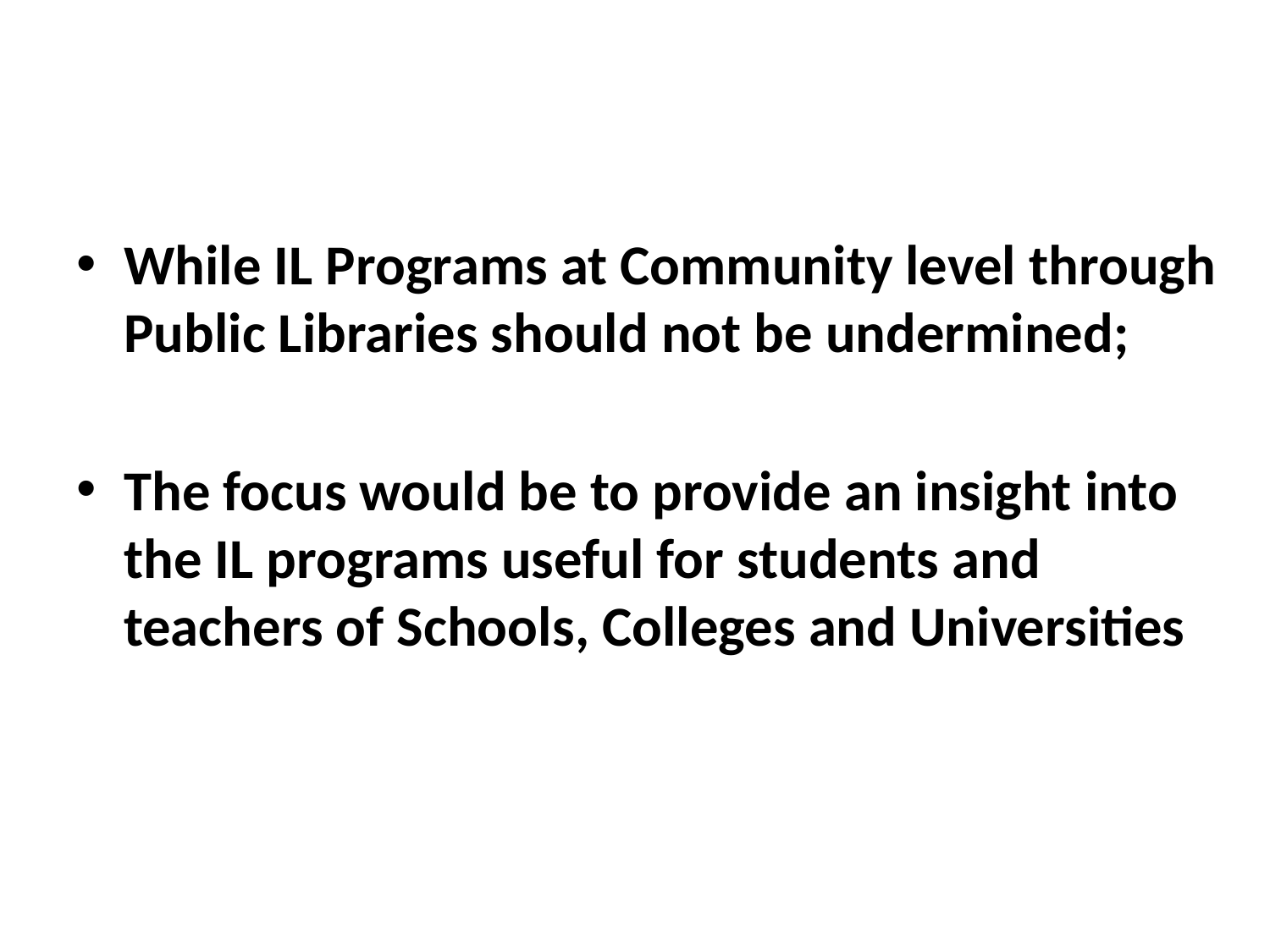

#
While IL Programs at Community level through Public Libraries should not be undermined;

The focus would be to provide an insight into the IL programs useful for students and teachers of Schools, Colleges and Universities